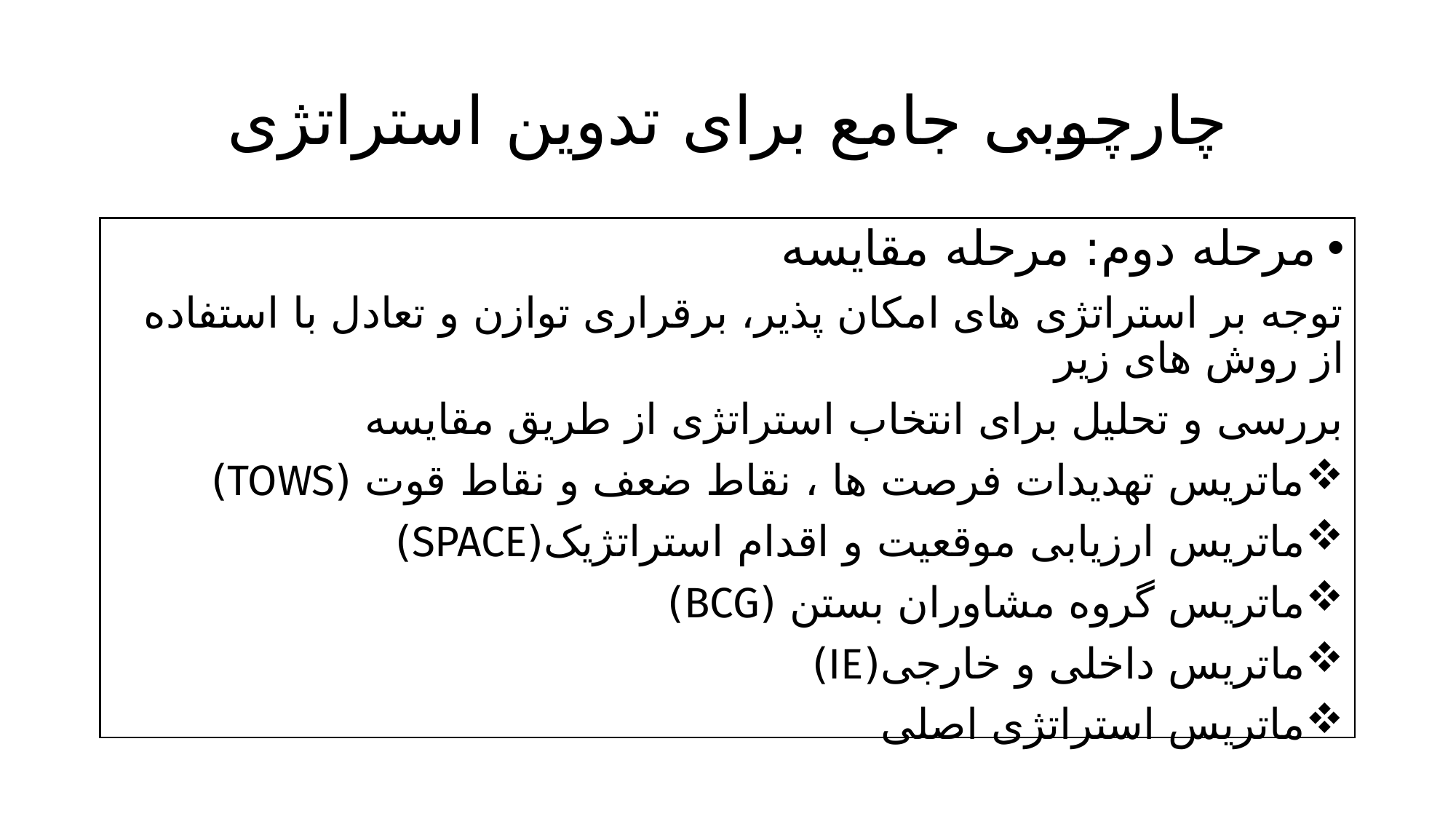

# چارچوبی جامع برای تدوین استراتژی
مرحله دوم: مرحله مقایسه
توجه بر استراتژی های امکان پذیر، برقراری توازن و تعادل با استفاده از روش های زیر
بررسی و تحلیل برای انتخاب استراتژی از طریق مقایسه
ماتریس تهدیدات فرصت ها ، نقاط ضعف و نقاط قوت (TOWS)
ماتریس ارزیابی موقعیت و اقدام استراتژیک(SPACE)
ماتریس گروه مشاوران بستن (BCG)
ماتریس داخلی و خارجی(IE)
ماتریس استراتژی اصلی